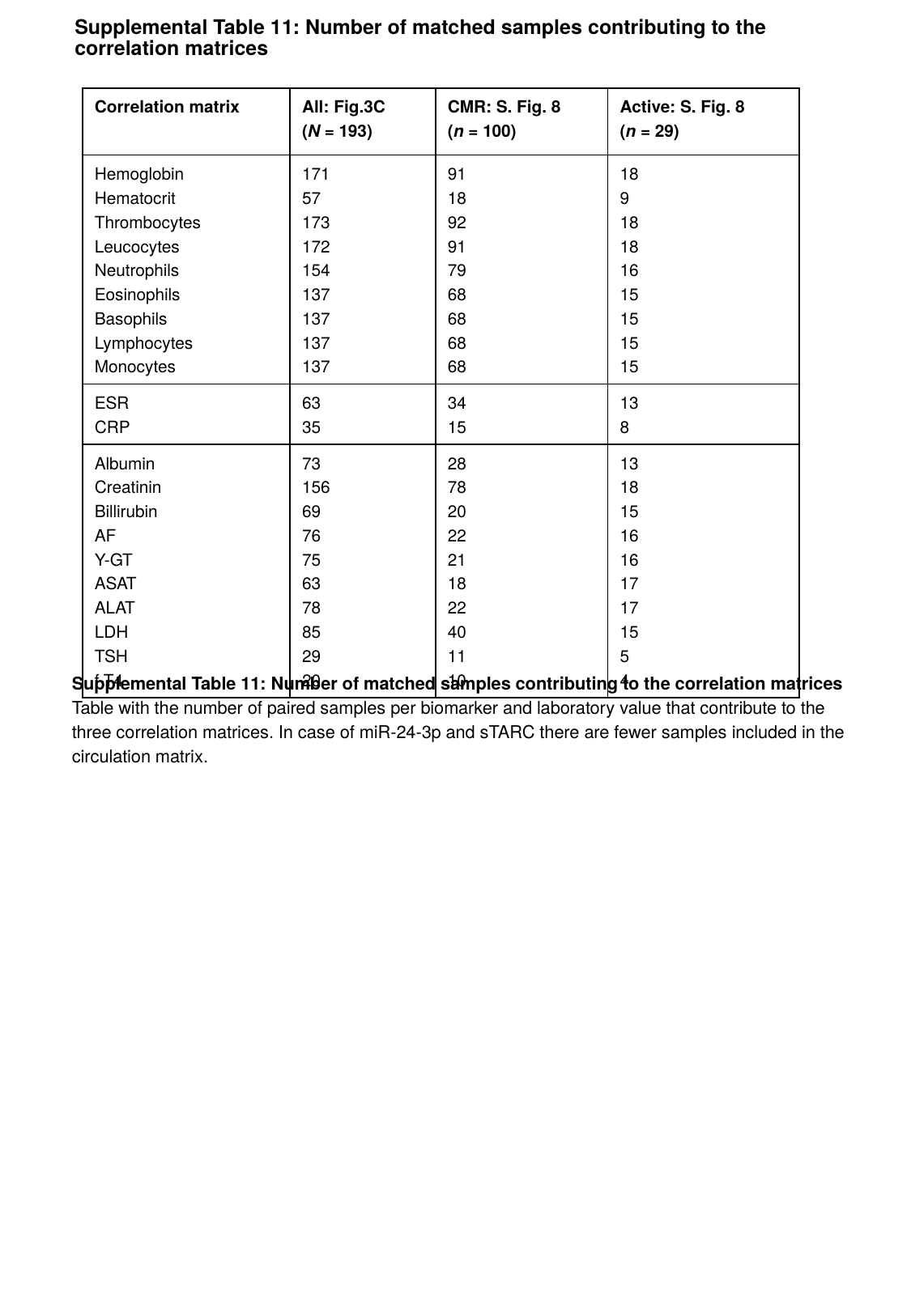

# Supplemental Table 11: Number of matched samples contributing to the correlation matrices
| Correlation matrix | All: Fig.3C (N = 193) | CMR: S. Fig. 8 (n = 100) | Active: S. Fig. 8 (n = 29) |
| --- | --- | --- | --- |
| Hemoglobin Hematocrit Thrombocytes Leucocytes Neutrophils Eosinophils Basophils Lymphocytes Monocytes | 171 57 173 172 154 137 137 137 137 | 91 18 92 91 79 68 68 68 68 | 18 9 18 18 16 15 15 15 15 |
| ESR CRP | 63 35 | 34 15 | 13 8 |
| Albumin Creatinin Billirubin AF Y-GT ASAT ALAT LDH TSH f-T4 | 73 156 69 76 75 63 78 85 29 20 | 28 78 20 22 21 18 22 40 11 10 | 13 18 15 16 16 17 17 15 5 4 |
Supplemental Table 11: Number of matched samples contributing to the correlation matrices
Table with the number of paired samples per biomarker and laboratory value that contribute to the three correlation matrices. In case of miR-24-3p and sTARC there are fewer samples included in the circulation matrix.